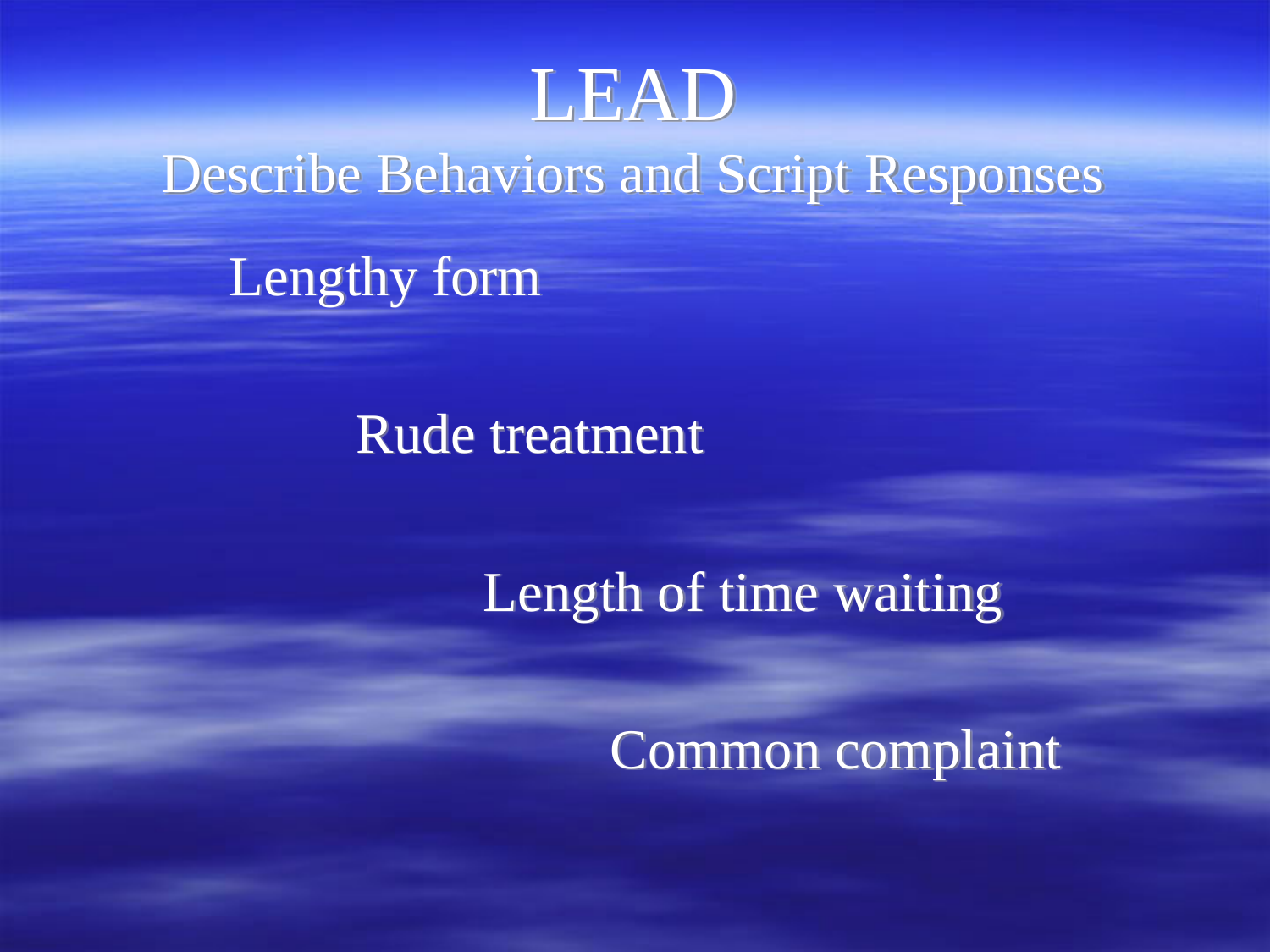

# LEAD Describe Behaviors and Script Responses
		Lengthy form

			Rude treatment

				Length of time waiting

					Common complaint